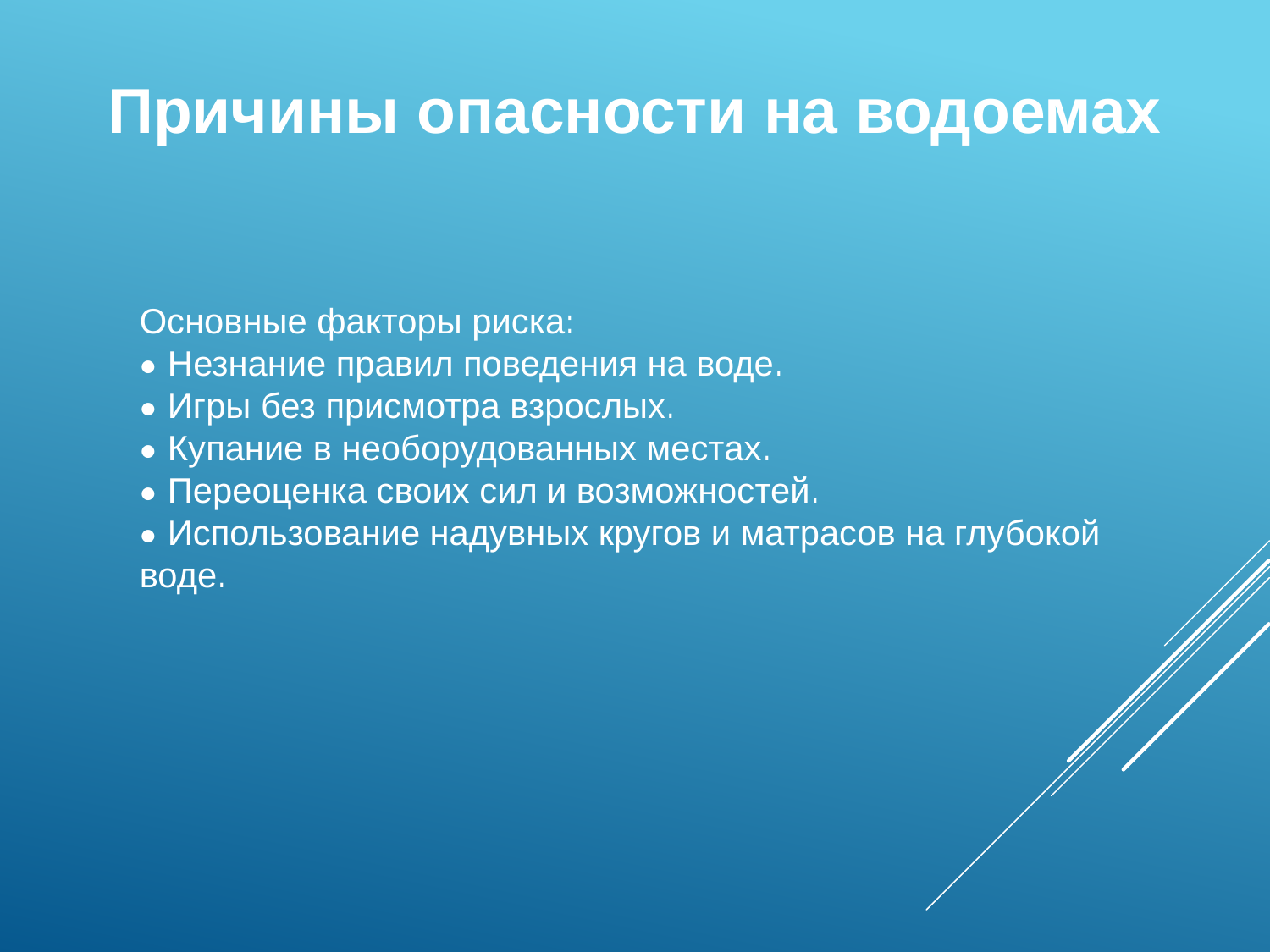

Причины опасности на водоемах

Основные факторы риска:
• Незнание правил поведения на воде.
• Игры без присмотра взрослых.
• Купание в необорудованных местах.
• Переоценка своих сил и возможностей.
• Использование надувных кругов и матрасов на глубокой воде.